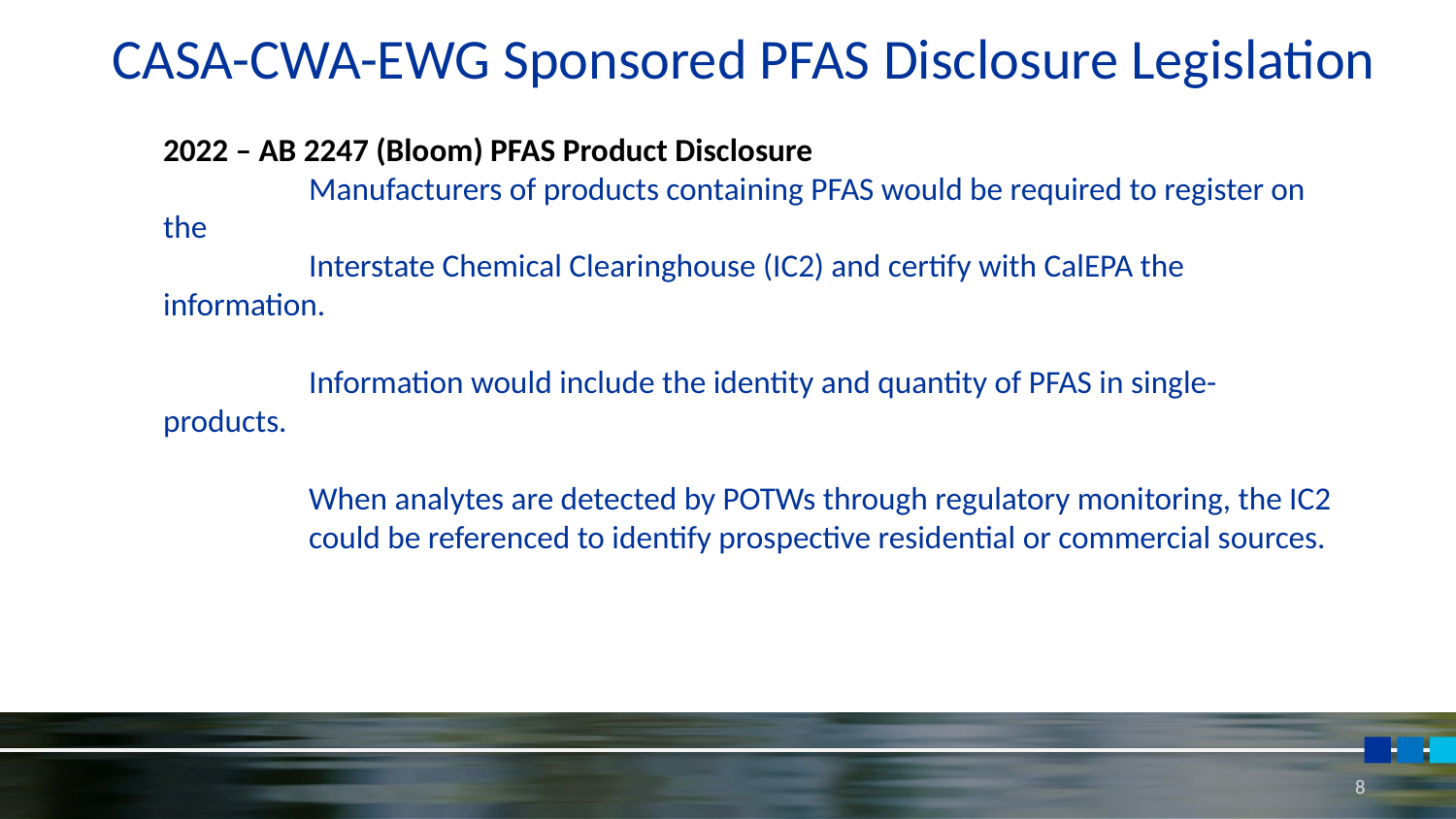

# CASA-CWA-EWG Sponsored PFAS Disclosure Legislation
2022 – AB 2247 (Bloom) PFAS Product Disclosure
	Manufacturers of products containing PFAS would be required to register on the
	Interstate Chemical Clearinghouse (IC2) and certify with CalEPA the information.

	Information would include the identity and quantity of PFAS in single-products.

	When analytes are detected by POTWs through regulatory monitoring, the IC2 	could be referenced to identify prospective residential or commercial sources.
8